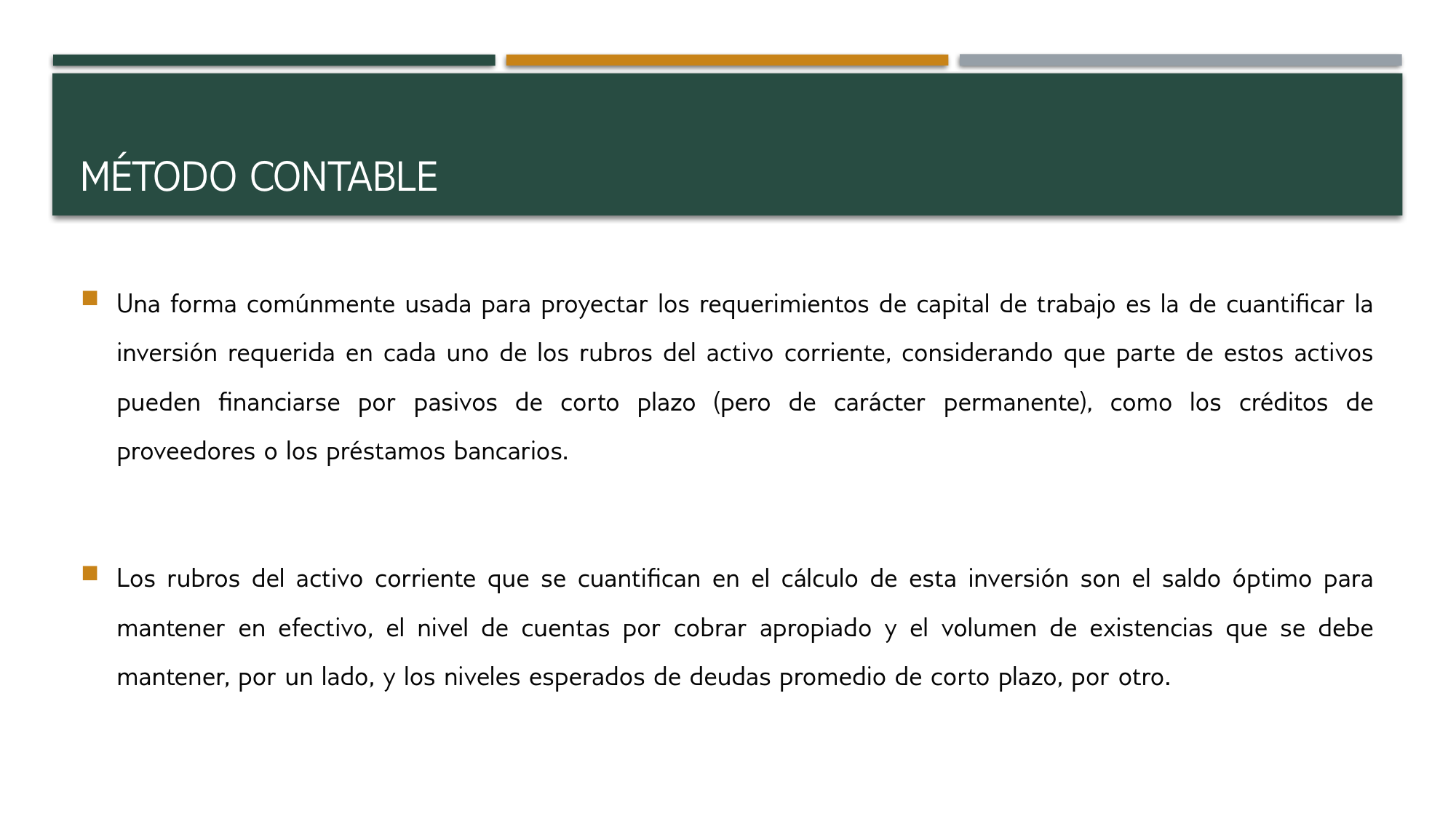

# Método contable
Una forma comúnmente usada para proyectar los requerimientos de capital de trabajo es la de cuantificar la inversión requerida en cada uno de los rubros del activo corriente, considerando que parte de estos activos pueden financiarse por pasivos de corto plazo (pero de carácter permanente), como los créditos de proveedores o los préstamos bancarios.

Los rubros del activo corriente que se cuantifican en el cálculo de esta inversión son el saldo óptimo para mantener en efectivo, el nivel de cuentas por cobrar apropiado y el volumen de existencias que se debe mantener, por un lado, y los niveles esperados de deudas promedio de corto plazo, por otro.